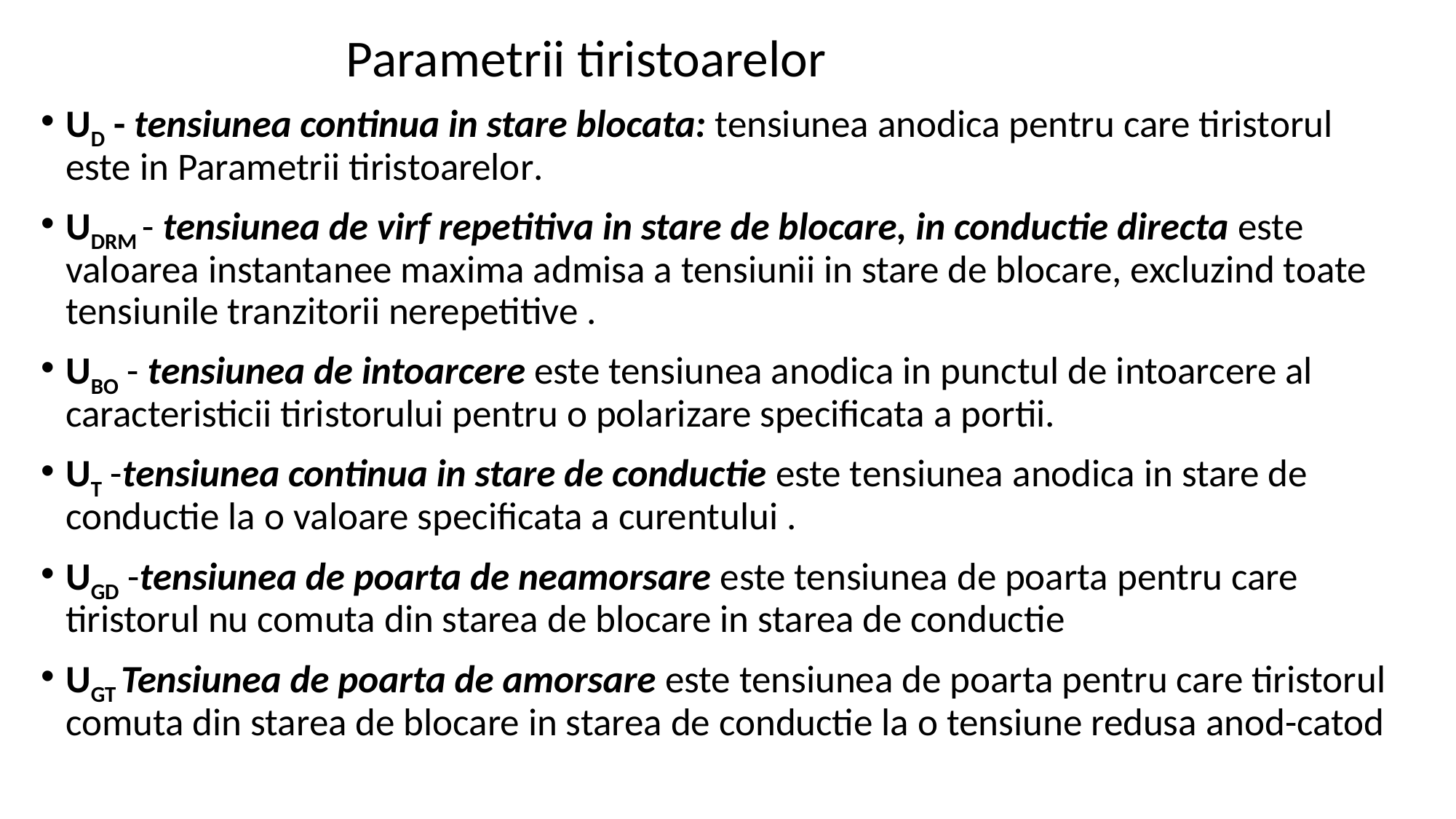

# Parametrii tiristoarelor
UD - tensiunea continua in stare blocata: tensiunea anodica pentru care tiristorul este in Parametrii tiristoarelor.
UDRM - tensiunea de virf repetitiva in stare de blocare, in conductie directa este valoarea instantanee maxima admisa a tensiunii in stare de blocare, excluzind toate tensiunile tranzitorii nerepetitive .
UBO - tensiunea de intoarcere este tensiunea anodica in punctul de intoarcere al caracteristicii tiristorului pentru o polarizare specificata a portii.
UT -tensiunea continua in stare de conductie este tensiunea anodica in stare de conductie la o valoare specificata a curentului .
UGD -tensiunea de poarta de neamorsare este tensiunea de poarta pentru care tiristorul nu comuta din starea de blocare in starea de conductie
UGT Tensiunea de poarta de amorsare este tensiunea de poarta pentru care tiristorul comuta din starea de blocare in starea de conductie la o tensiune redusa anod-catod